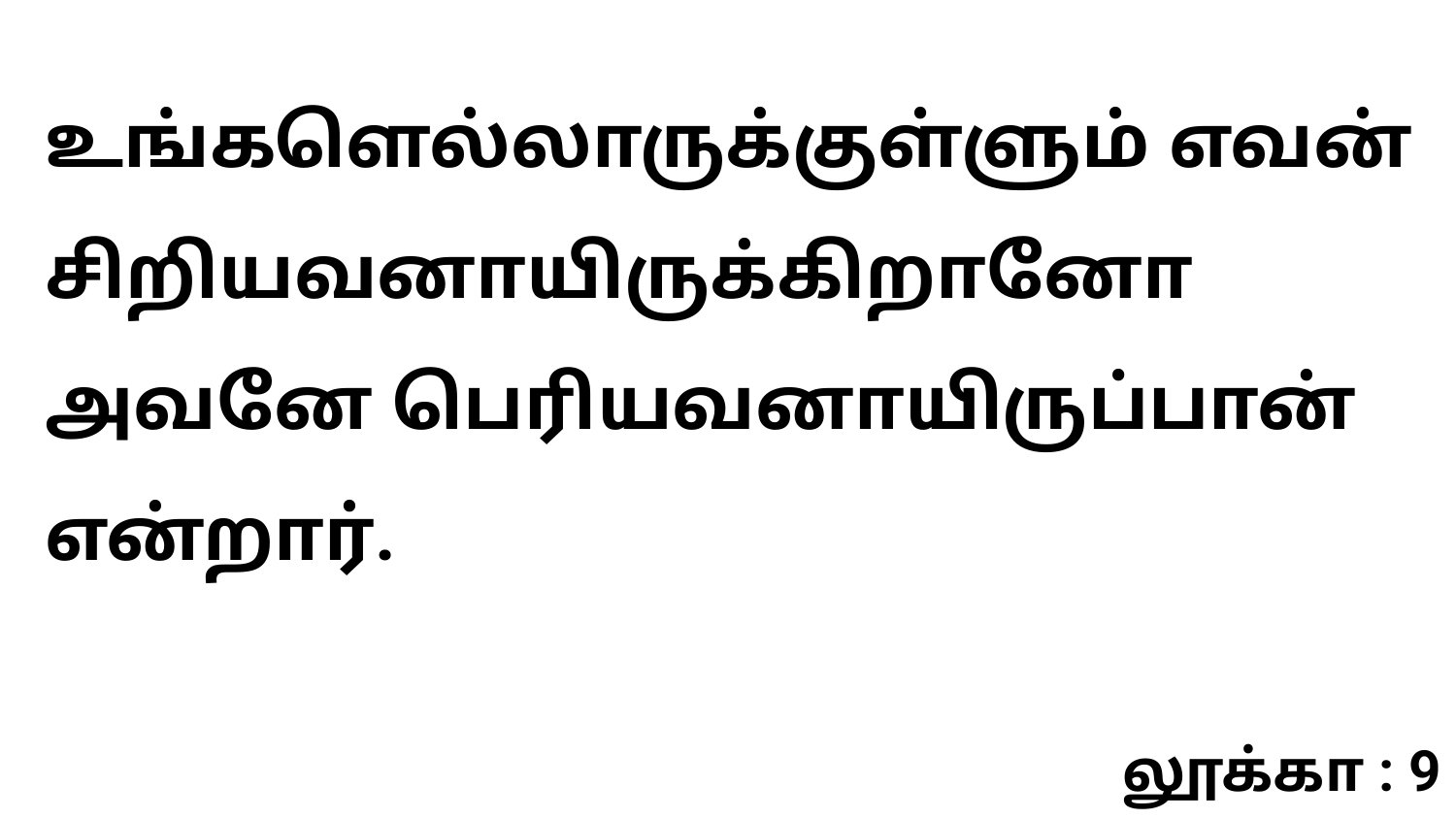

உங்களெல்லாருக்குள்ளும் எவன் சிறியவனாயிருக்கிறானோ அவனே பெரியவனாயிருப்பான் என்றார்.
லூக்கா : 9